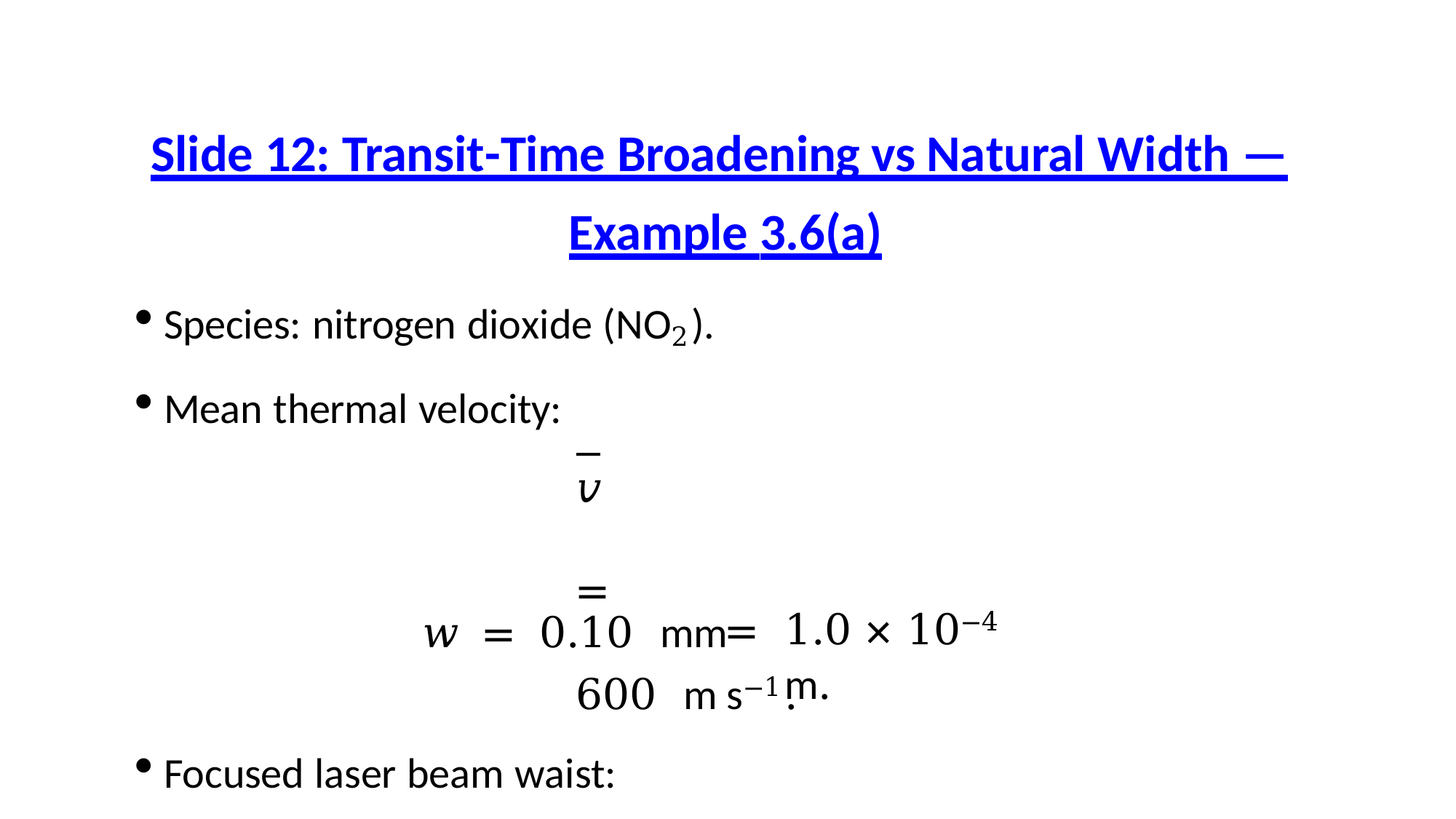

# Slide 12: Transit-Time Broadening vs Natural Width —
Example 3.6(a)
Species: nitrogen dioxide (NO2).
Mean thermal velocity:
𝑣	=	600  m s−1.
Focused laser beam waist:

=	1.0 × 10−4	m.
𝑤	=	0.10  mm